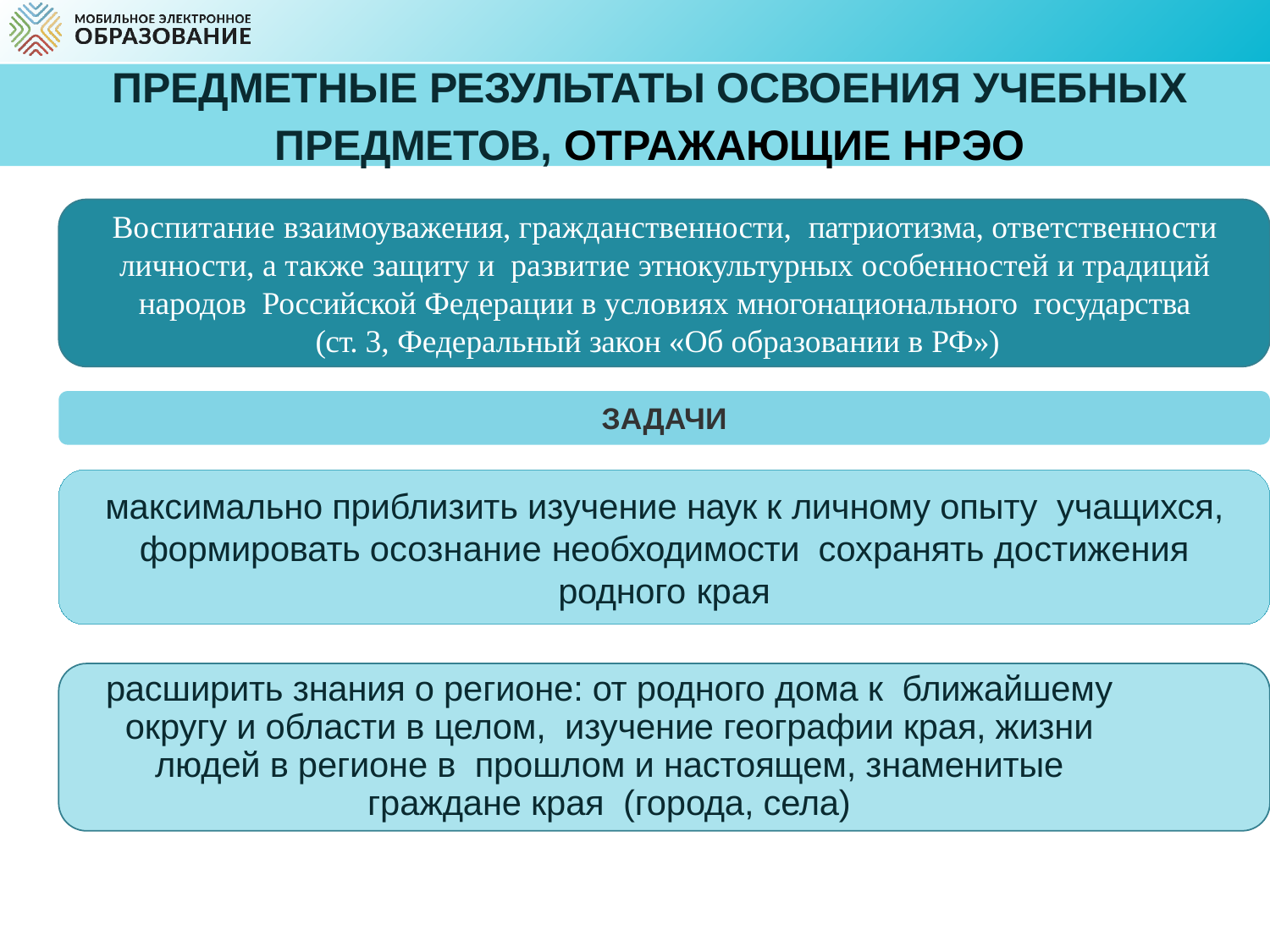

Федеральный бюджет
ПРЕДМЕТНЫЕ РЕЗУЛЬТАТЫ ОСВОЕНИЯ УЧЕБНЫХ ПРЕДМЕТОВ, ОТРАЖАЮЩИЕ НРЭО
Воспитание взаимоуважения, гражданственности,  патриотизма, ответственности личности, а также защиту и  развитие этнокультурных особенностей и традиций народов  Российской Федерации в условиях многонационального  государства
(ст. 3, Федеральный закон «Об образовании в РФ»)
ЗАДАЧИ
максимально приблизить изучение наук к личному опыту  учащихся, формировать осознание необходимости  сохранять достижения родного края
расширить знания о регионе: от родного дома к  ближайшему округу и области в целом,  изучение географии края, жизни людей в регионе в  прошлом и настоящем, знаменитые граждане края  (города, села)